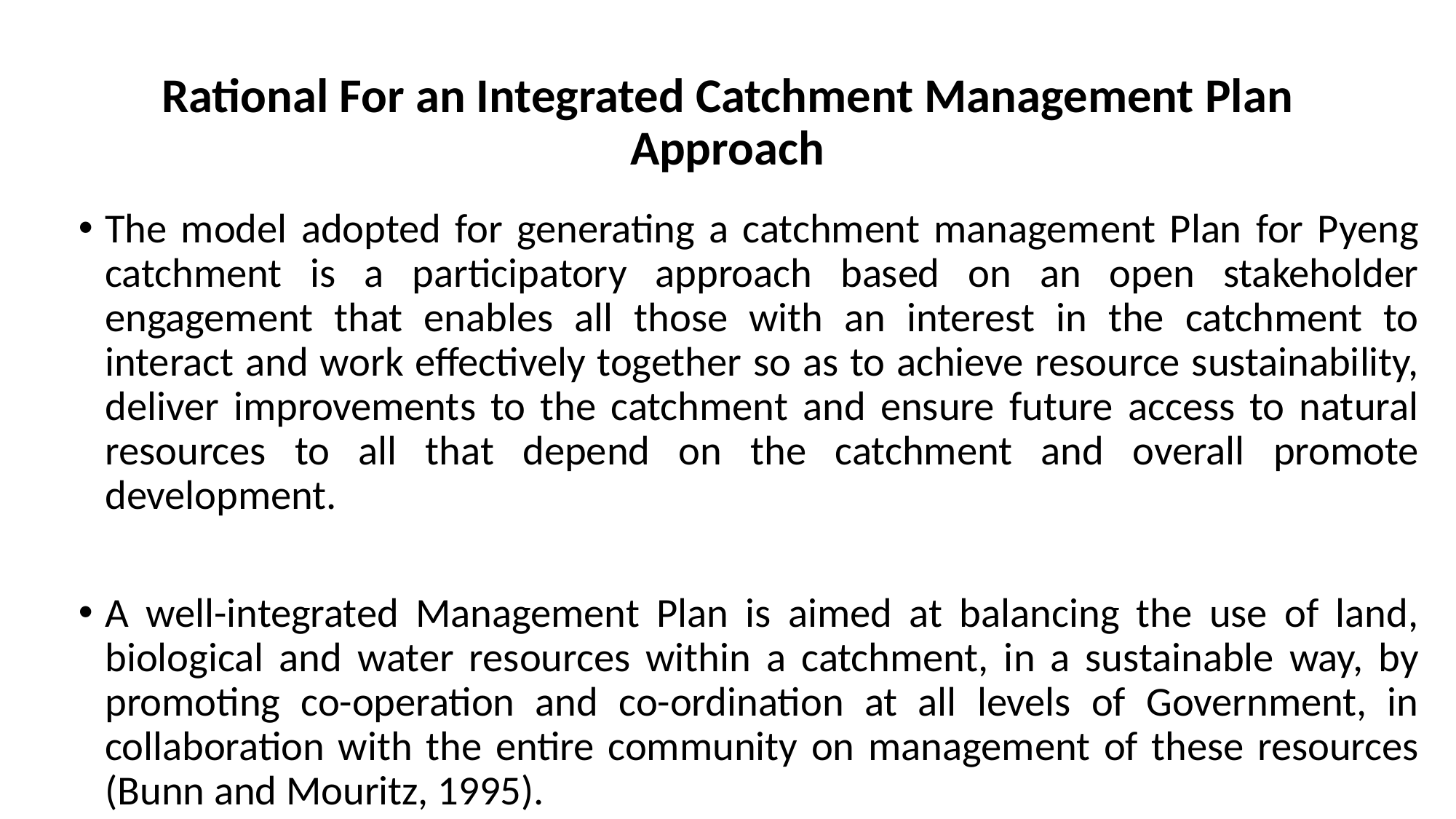

# Rational For an Integrated Catchment Management Plan Approach
The model adopted for generating a catchment management Plan for Pyeng catchment is a participatory approach based on an open stakeholder engagement that enables all those with an interest in the catchment to interact and work effectively together so as to achieve resource sustainability, deliver improvements to the catchment and ensure future access to natural resources to all that depend on the catchment and overall promote development.

A well-integrated Management Plan is aimed at balancing the use of land, biological and water resources within a catchment, in a sustainable way, by promoting co-operation and co-ordination at all levels of Government, in collaboration with the entire community on management of these resources (Bunn and Mouritz, 1995).